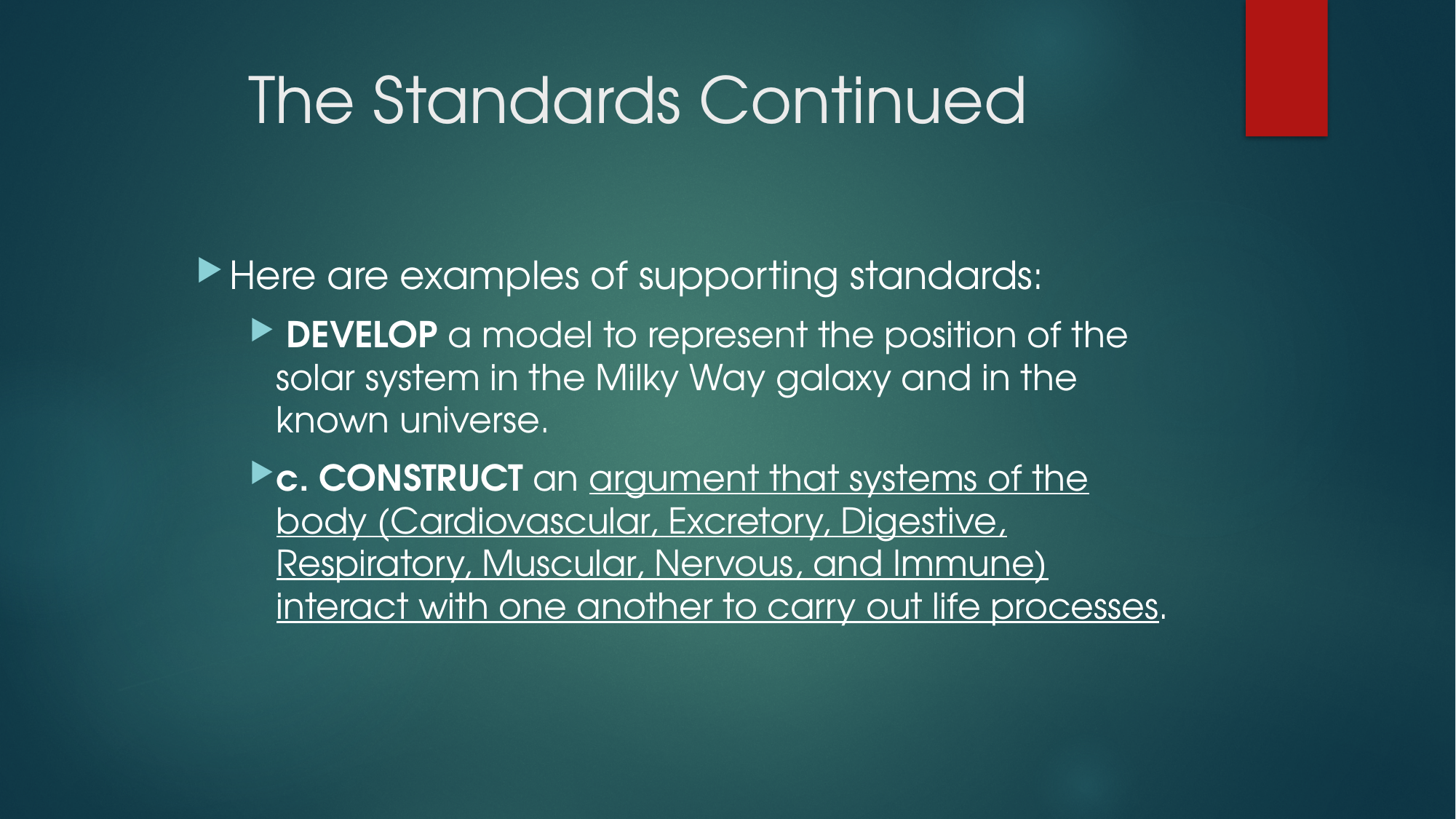

# The Standards Continued
Here are examples of supporting standards:
 DEVELOP a model to represent the position of the solar system in the Milky Way galaxy and in the known universe.
c. CONSTRUCT an argument that systems of the body (Cardiovascular, Excretory, Digestive, Respiratory, Muscular, Nervous, and Immune) interact with one another to carry out life processes.